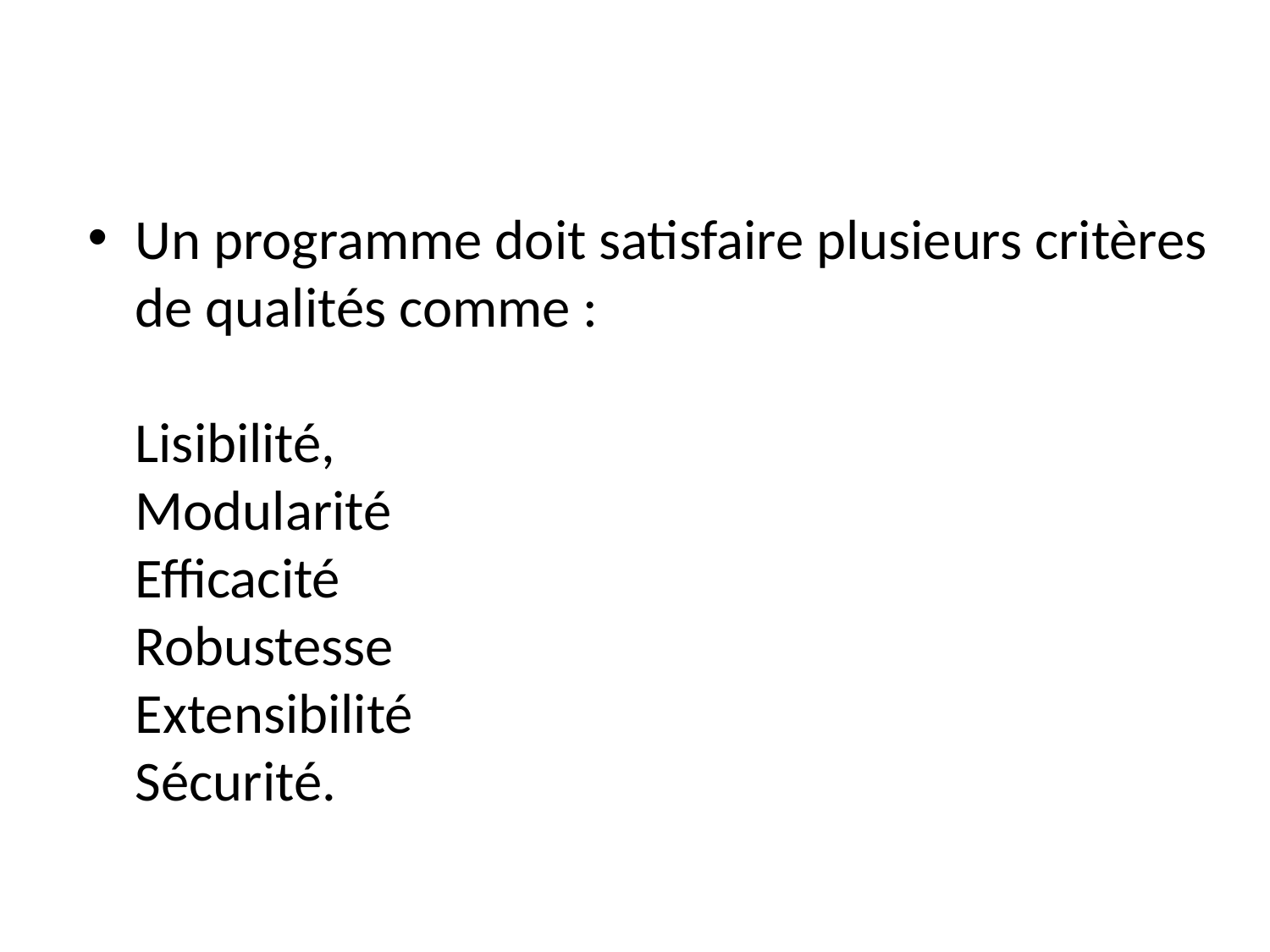

#
Un programme doit satisfaire plusieurs critères de qualités comme :
Lisibilité,
Modularité
Efficacité
Robustesse
Extensibilité
Sécurité.